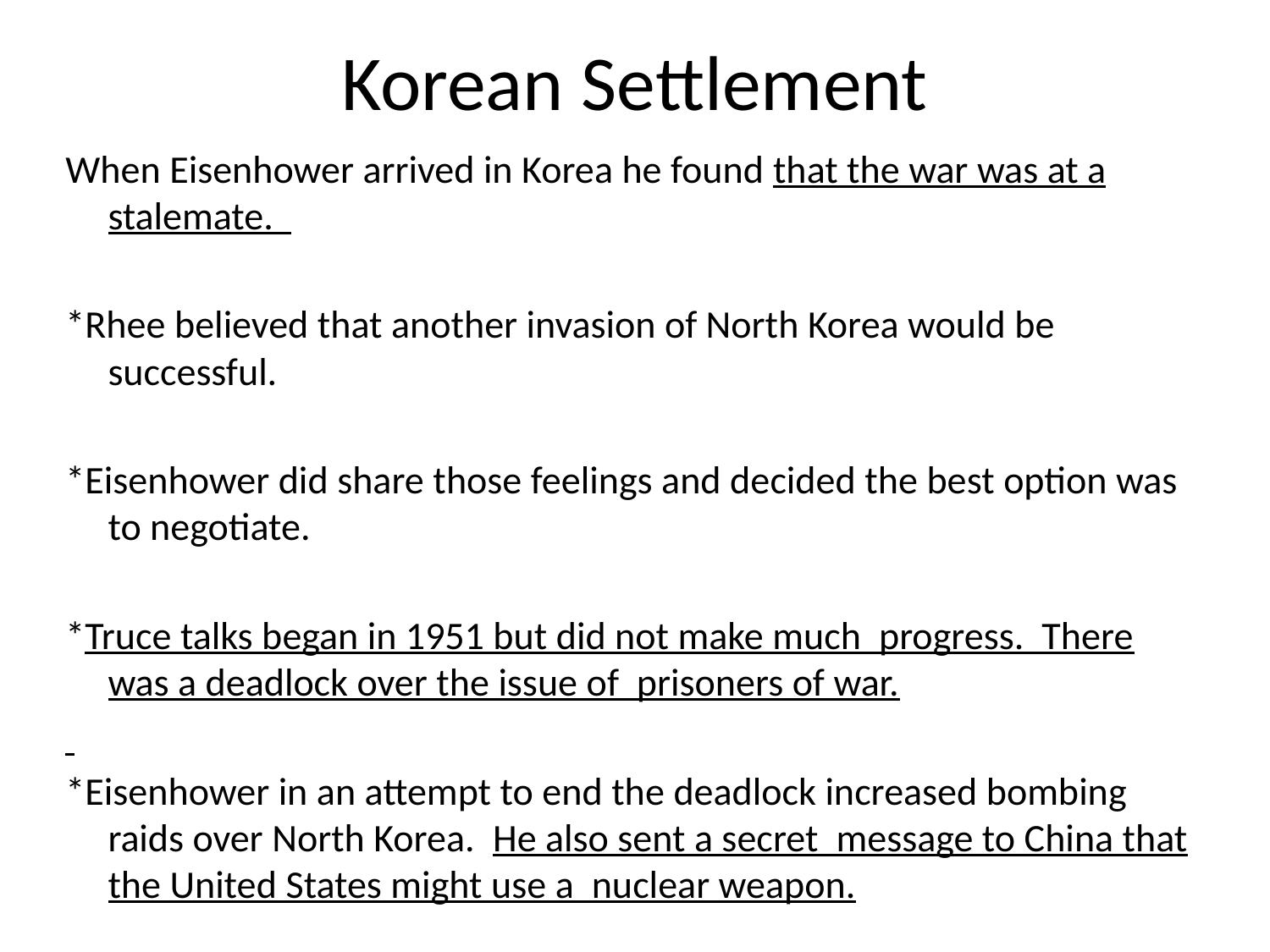

# Korean Settlement
When Eisenhower arrived in Korea he found that the war was at a stalemate.

*Rhee believed that another invasion of North Korea would be successful.

*Eisenhower did share those feelings and decided the best option was to negotiate.

*Truce talks began in 1951 but did not make much  progress.  There was a deadlock over the issue of  prisoners of war.

*Eisenhower in an attempt to end the deadlock increased bombing raids over North Korea.  He also sent a secret  message to China that the United States might use a  nuclear weapon.